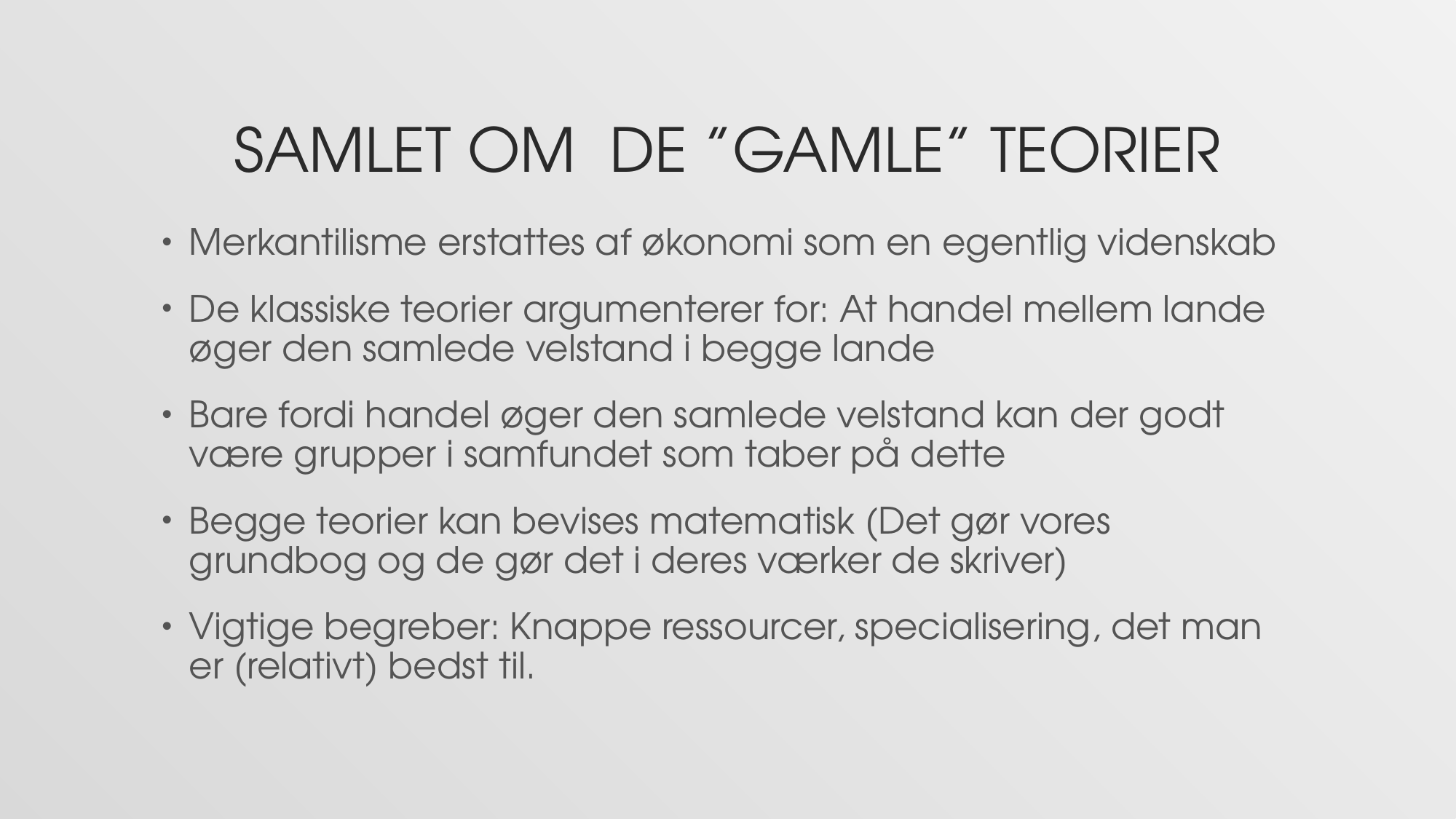

# Samlet om  de ”gamle” teorier
Merkantilisme erstattes af økonomi som en egentlig videnskab
De klassiske teorier argumenterer for: At handel mellem lande øger den samlede velstand i begge lande
Bare fordi handel øger den samlede velstand kan der godt være grupper i samfundet som taber på dette
Begge teorier kan bevises matematisk (Det gør vores grundbog og de gør det i deres værker de skriver)
Vigtige begreber: Knappe ressourcer, specialisering, det man er (relativt) bedst til.